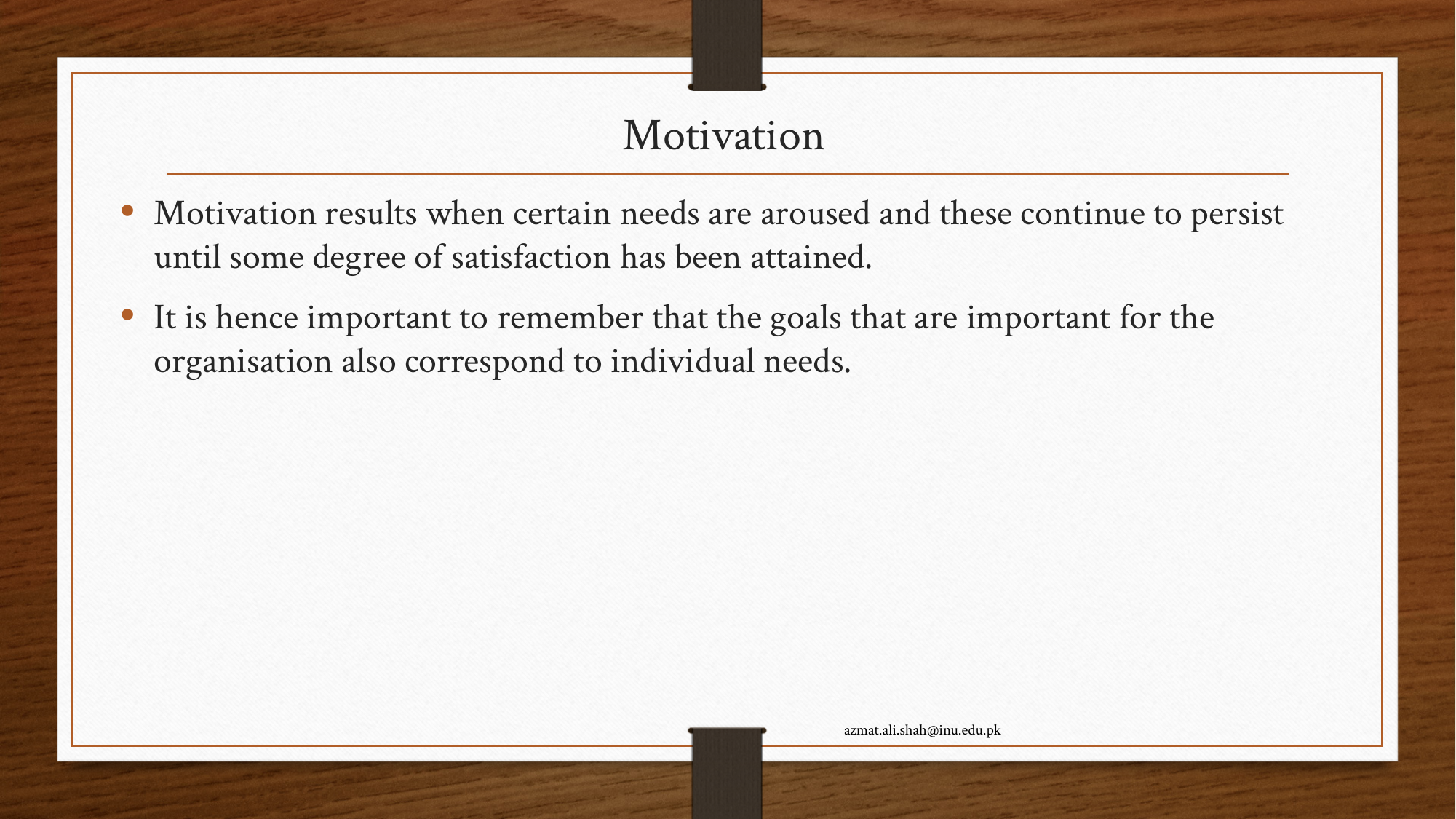

# Motivation
Motivation results when certain needs are aroused and these continue to persist until some degree of satisfaction has been attained.
It is hence important to remember that the goals that are important for the organisation also correspond to individual needs.
azmat.ali.shah@inu.edu.pk